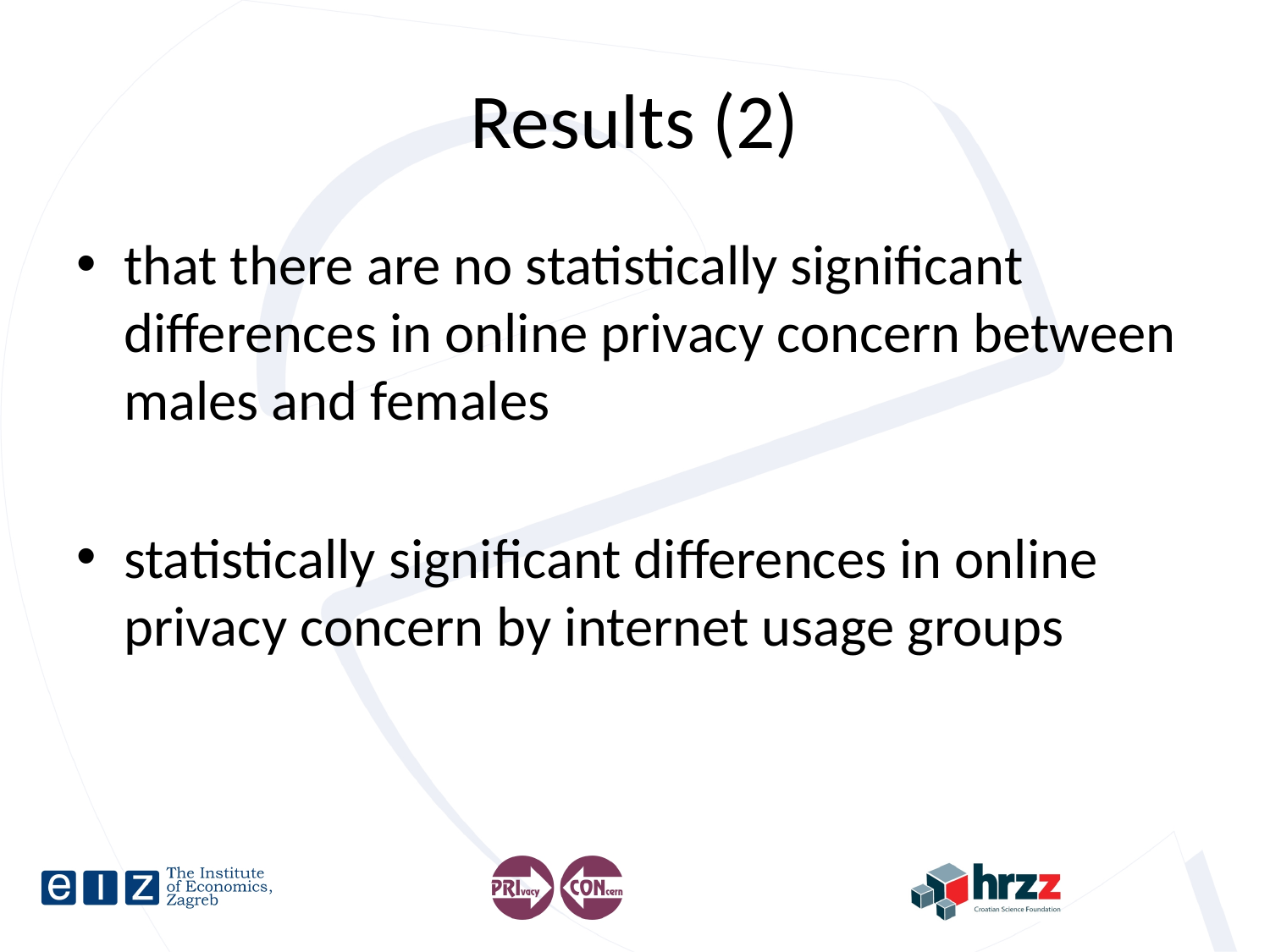

# Results (2)
that there are no statistically significant differences in online privacy concern between males and females

statistically significant differences in online privacy concern by internet usage groups